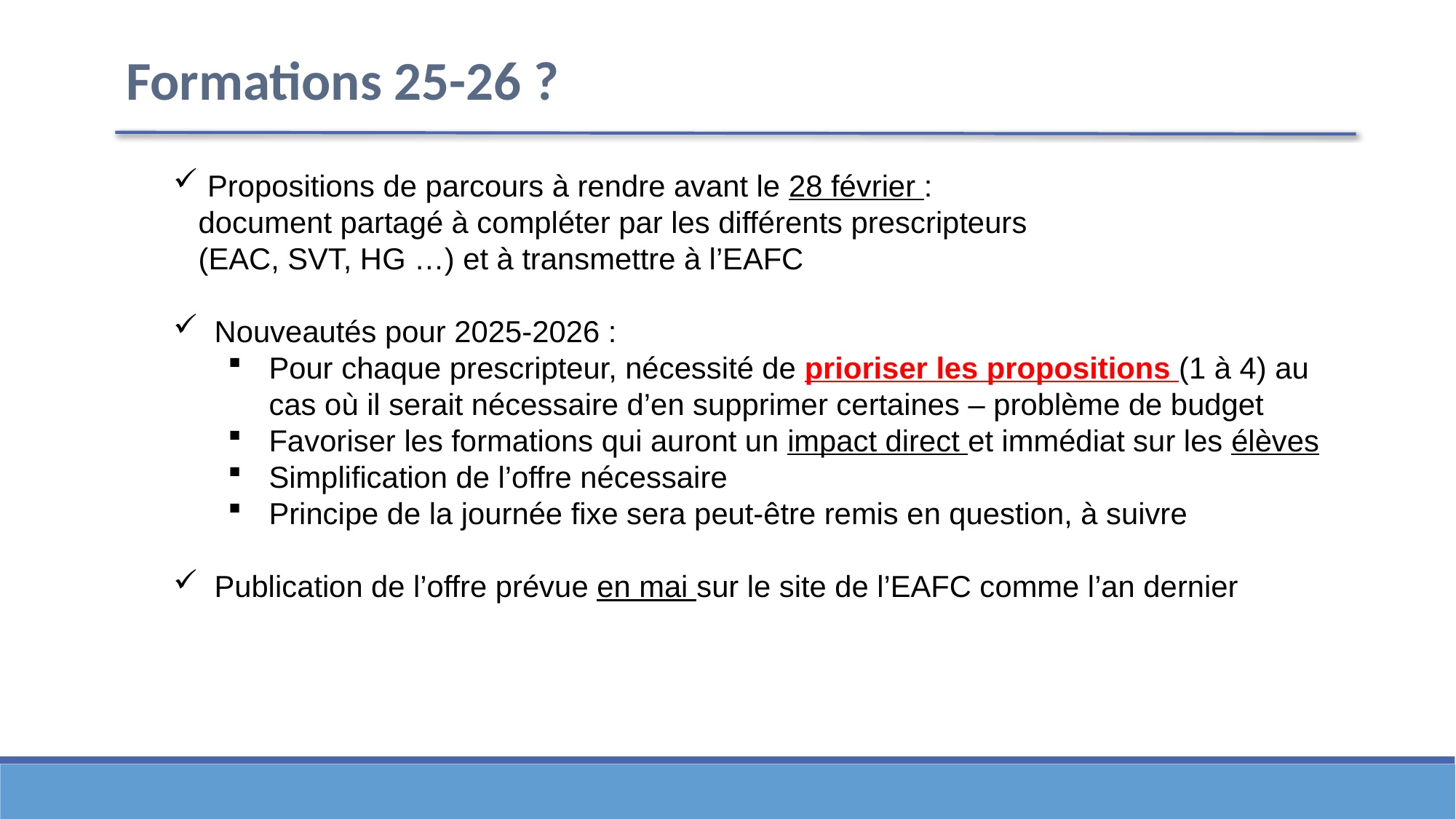

Formations 25-26 ?

Propositions de parcours à rendre avant le 28 février :
   document partagé à compléter par les différents prescripteurs
   (EAC, SVT, HG …) et à transmettre à l’EAFC

Nouveautés pour 2025-2026 :
Pour chaque prescripteur, nécessité de prioriser les propositions (1 à 4) au cas où il serait nécessaire d’en supprimer certaines – problème de budget
Favoriser les formations qui auront un impact direct et immédiat sur les élèves
Simplification de l’offre nécessaire
Principe de la journée fixe sera peut-être remis en question, à suivre

Publication de l’offre prévue en mai sur le site de l’EAFC comme l’an dernier